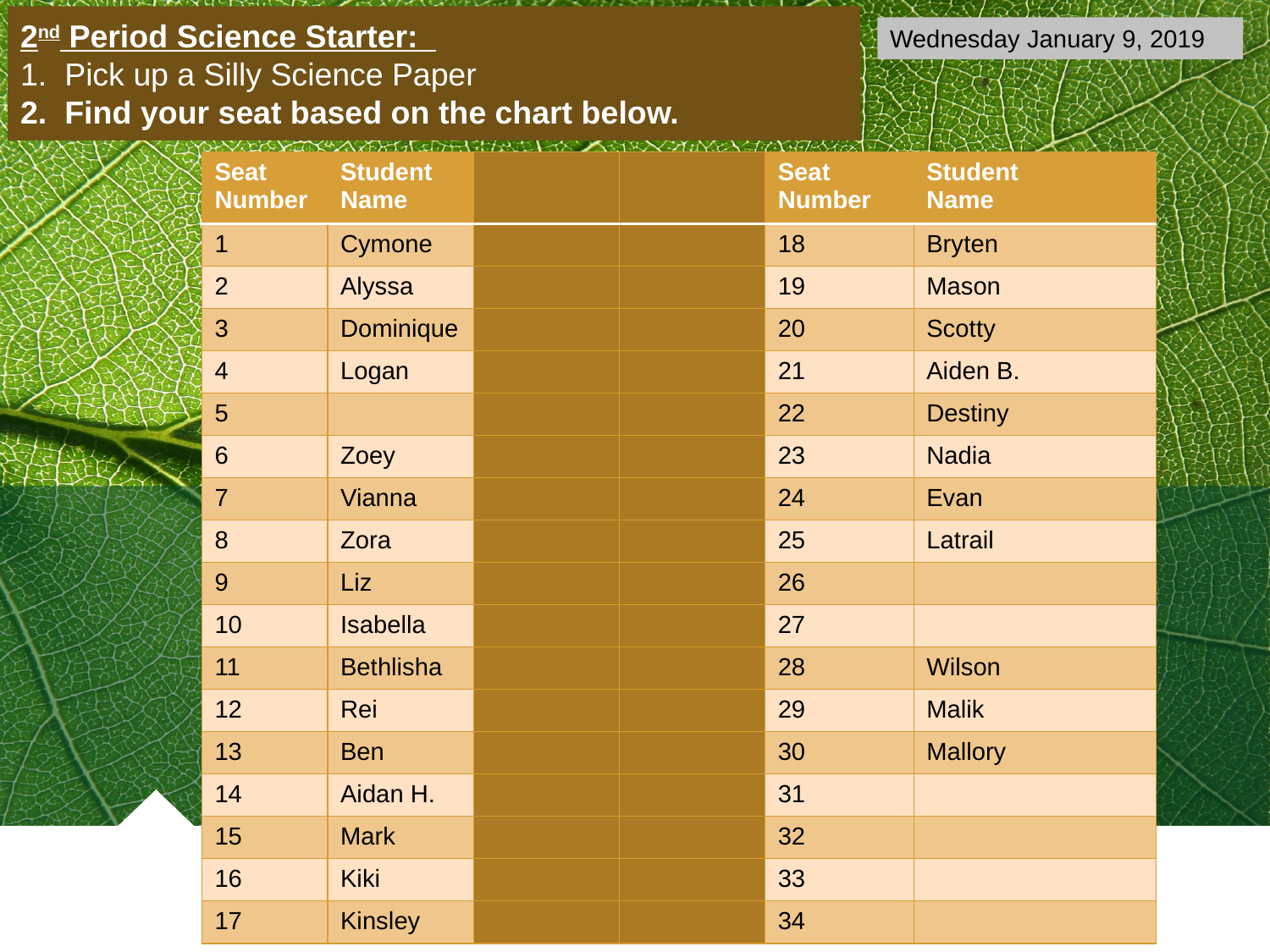

# 2nd Period Science Starter: 1.  Pick up a Silly Science Paper 2.  Find your seat based on the chart below.
Wednesday January 9, 2019
| Seat Number | Student Name |  |  | Seat Number | Student Name |
| --- | --- | --- | --- | --- | --- |
| 1 | Cymone |  |  | 18 | Bryten |
| 2 | Alyssa |  |  | 19 | Mason |
| 3 | Dominique |  |  | 20 | Scotty |
| 4 | Logan |  |  | 21 | Aiden B. |
| 5 |  |  |  | 22 | Destiny |
| 6 | Zoey |  |  | 23 | Nadia |
| 7 | Vianna |  |  | 24 | Evan |
| 8 | Zora |  |  | 25 | Latrail |
| 9 | Liz |  |  | 26 |  |
| 10 | Isabella |  |  | 27 |  |
| 11 | Bethlisha |  |  | 28 | Wilson |
| 12 | Rei |  |  | 29 | Malik |
| 13 | Ben |  |  | 30 | Mallory |
| 14 | Aidan H. |  |  | 31 |  |
| 15 | Mark |  |  | 32 |  |
| 16 | Kiki |  |  | 33 |  |
| 17 | Kinsley |  |  | 34 |  |